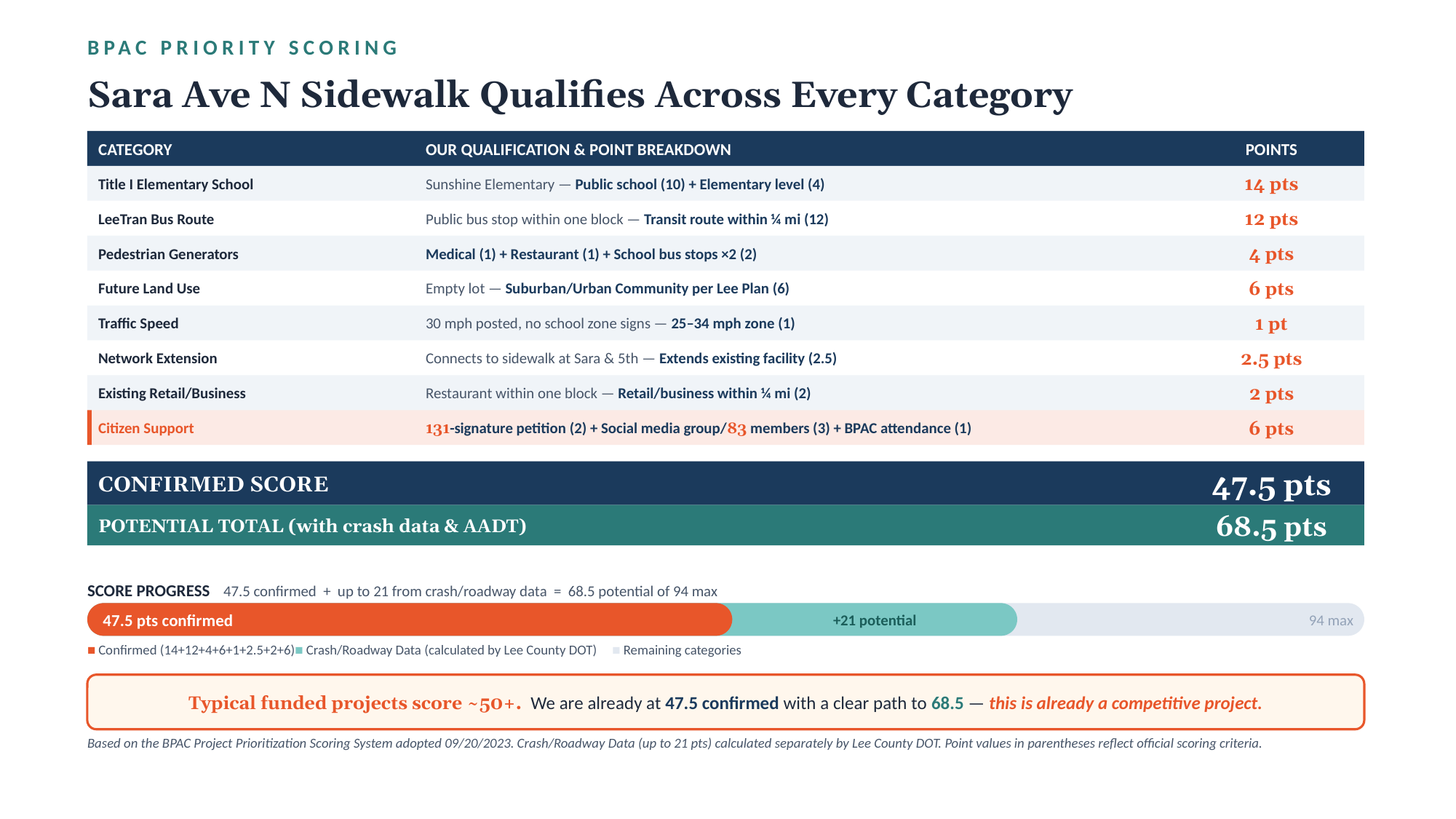

BPAC PRIORITY SCORING
Sara Ave N Sidewalk Qualifies Across Every Category
CATEGORY
OUR QUALIFICATION & POINT BREAKDOWN
POINTS

Title I Elementary School
Sunshine Elementary — Public school (10) + Elementary level (4)
14 pts
LeeTran Bus Route
Public bus stop within one block — Transit route within ¼ mi (12)
12 pts

Pedestrian Generators
Medical (1) + Restaurant (1) + School bus stops ×2 (2)
4 pts
Future Land Use
Empty lot — Suburban/Urban Community per Lee Plan (6)
6 pts

Traffic Speed
30 mph posted, no school zone signs — 25–34 mph zone (1)
1 pt
Network Extension
Connects to sidewalk at Sara & 5th — Extends existing facility (2.5)
2.5 pts

Existing Retail/Business
Restaurant within one block — Retail/business within ¼ mi (2)
2 pts

Citizen Support
131-signature petition (2) + Social media group/83 members (3) + BPAC attendance (1)
6 pts

CONFIRMED SCORE
47.5 pts

POTENTIAL TOTAL (with crash data & AADT)
68.5 pts
SCORE PROGRESS    47.5 confirmed  +  up to 21 from crash/roadway data  =  68.5 potential of 94 max

47.5 pts confirmed
+21 potential
94 max
■ Confirmed (14+12+4+6+1+2.5+2+6)■ Crash/Roadway Data (calculated by Lee County DOT)     ■ Remaining categories
Typical funded projects score ~50+.  We are already at 47.5 confirmed with a clear path to 68.5 — this is already a competitive project.
Based on the BPAC Project Prioritization Scoring System adopted 09/20/2023. Crash/Roadway Data (up to 21 pts) calculated separately by Lee County DOT. Point values in parentheses reflect official scoring criteria.